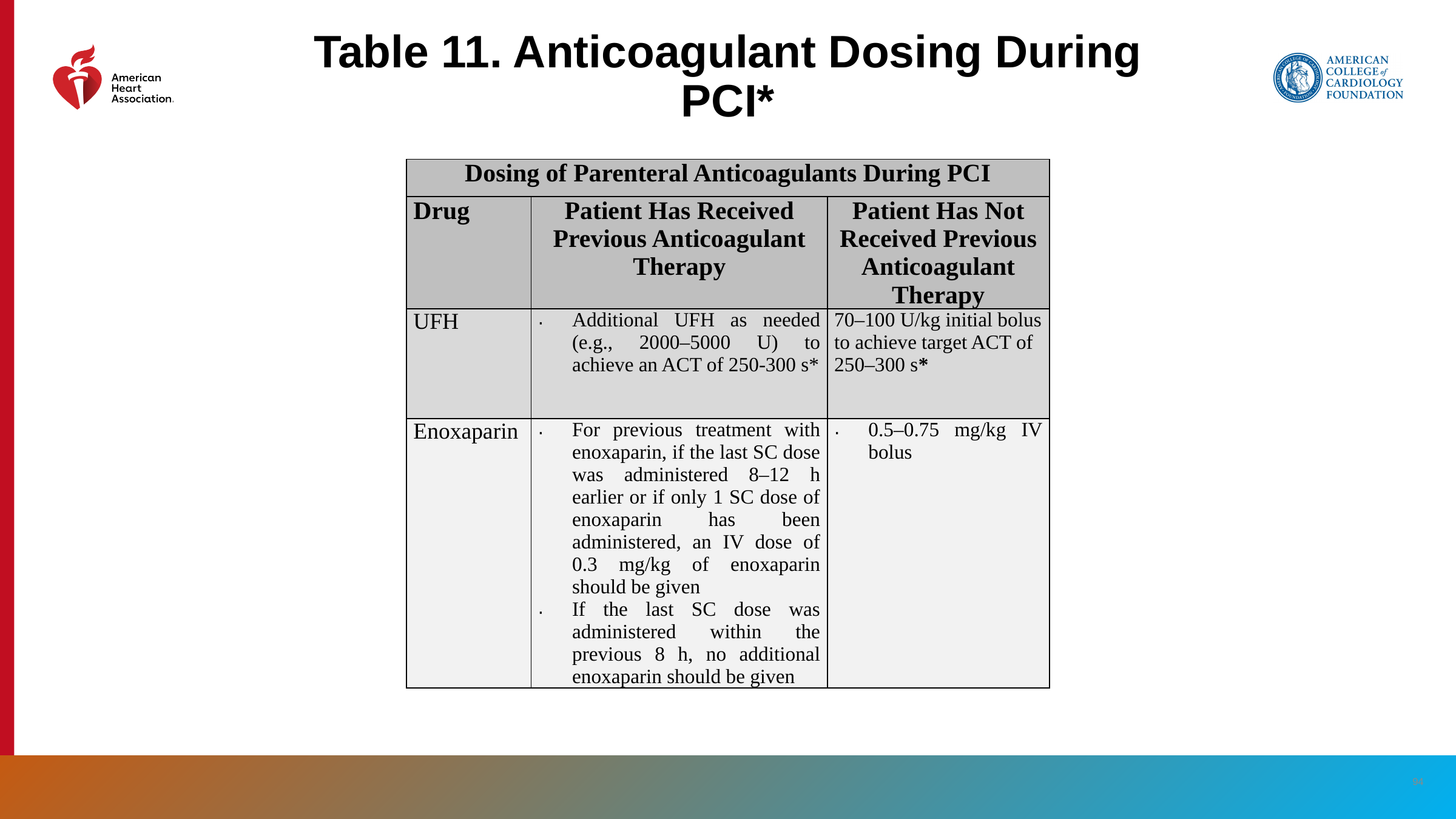

# Table 11. Anticoagulant Dosing During PCI*
| Dosing of Parenteral Anticoagulants During PCI |  |  |
| --- | --- | --- |
| Drug | Patient Has Received Previous Anticoagulant Therapy | Patient Has Not Received Previous Anticoagulant Therapy |
| UFH | Additional UFH as needed (e.g., 2000–5000 U) to achieve an ACT of 250-300 s\* | 70–100 U/kg initial bolus to achieve target ACT of 250–300 s\* |
| Enoxaparin | For previous treatment with enoxaparin, if the last SC dose was administered 8–12 h earlier or if only 1 SC dose of enoxaparin has been administered, an IV dose of 0.3 mg/kg of enoxaparin should be given If the last SC dose was administered within the previous 8 h, no additional enoxaparin should be given | 0.5–0.75 mg/kg IV bolus |
94